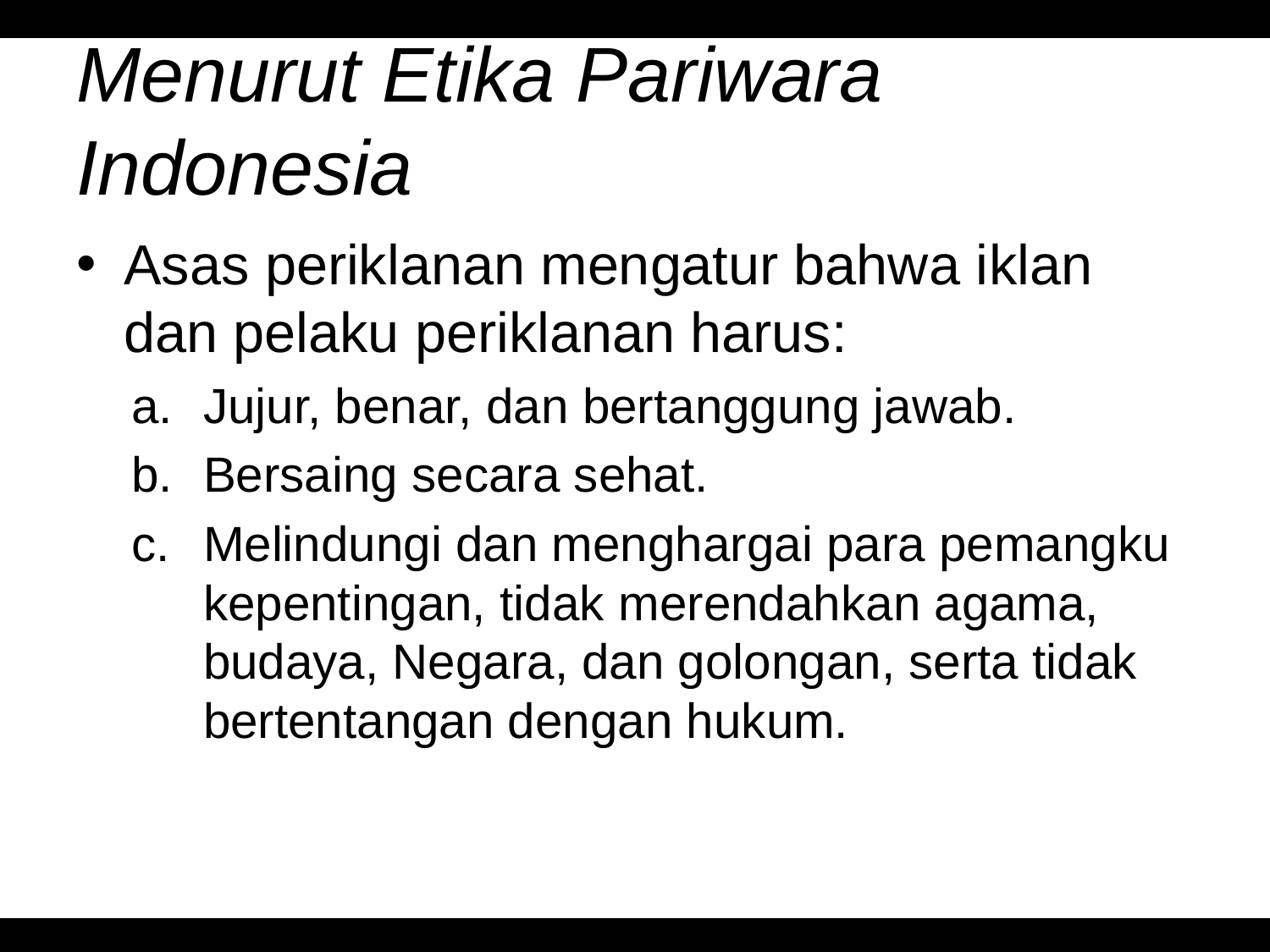

# Menurut Etika Pariwara Indonesia
Asas periklanan mengatur bahwa iklan dan pelaku periklanan harus:
Jujur, benar, dan bertanggung jawab.
Bersaing secara sehat.
Melindungi dan menghargai para pemangku kepentingan, tidak merendahkan agama, budaya, Negara, dan golongan, serta tidak bertentangan dengan hukum.